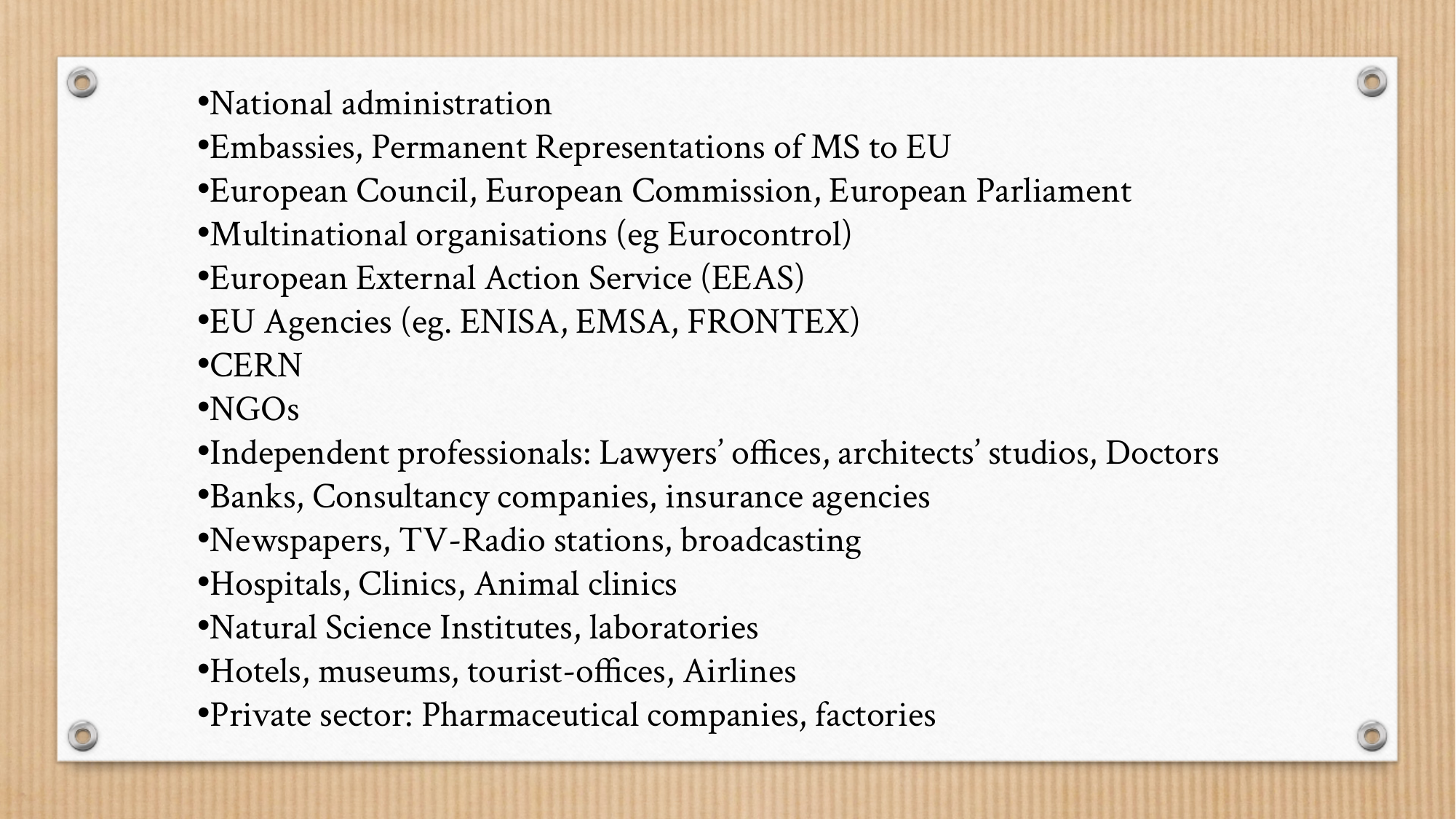

National administration
Embassies, Permanent Representations of MS to EU
European Council, European Commission, European Parliament
Multinational organisations (eg Eurocontrol)
European External Action Service (EEAS)
EU Agencies (eg. ENISA, EMSA, FRONTEX)
CERN
NGOs
Independent professionals: Lawyers’ offices, architects’ studios, Doctors
Banks, Consultancy companies, insurance agencies
Newspapers, TV-Radio stations, broadcasting
Hospitals, Clinics, Animal clinics
Natural Science Institutes, laboratories
Hotels, museums, tourist-offices, Airlines
Private sector: Pharmaceutical companies, factories